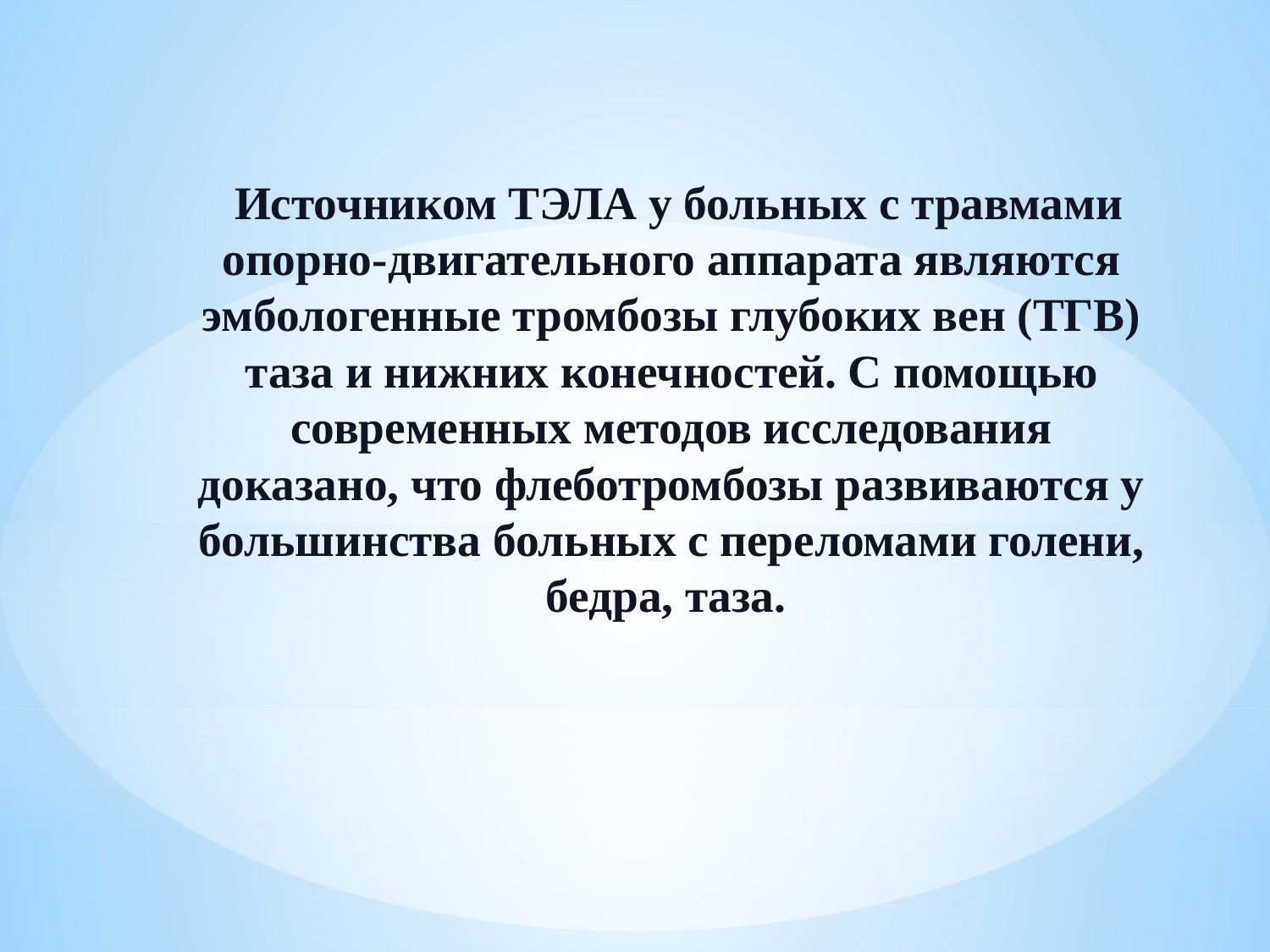

# Источником ТЭЛА у больных с травмами опорно-двигательного аппарата являются эмбологенные тромбозы глубоких вен (ТГВ) таза и нижних конечностей. С помощью современных методов исследования доказано, что флеботромбозы развиваются у большинства больных с переломами голени, бедра, таза.